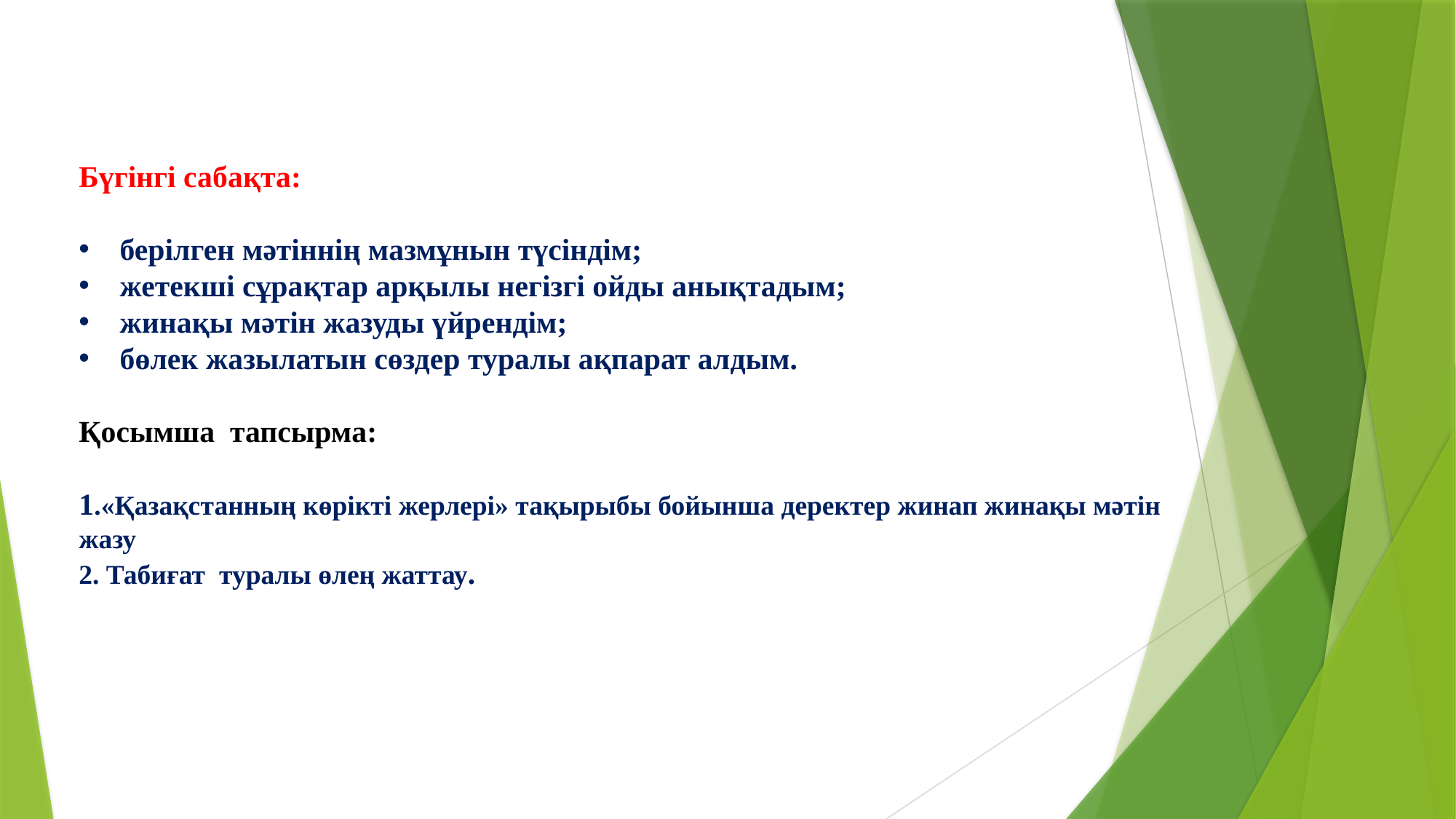

Бүгінгі сабақта:

берілген мәтіннің мазмұнын түсіндім;
жетекші сұрақтар арқылы негізгі ойды анықтадым;
жинақы мәтін жазуды үйрендім;
бөлек жазылатын сөздер туралы ақпарат алдым.

Қосымша  тапсырма:

1.«Қазақстанның көрікті жерлері» тақырыбы бойынша деректер жинап жинақы мәтін жазу
2. Табиғат  туралы өлең жаттау.